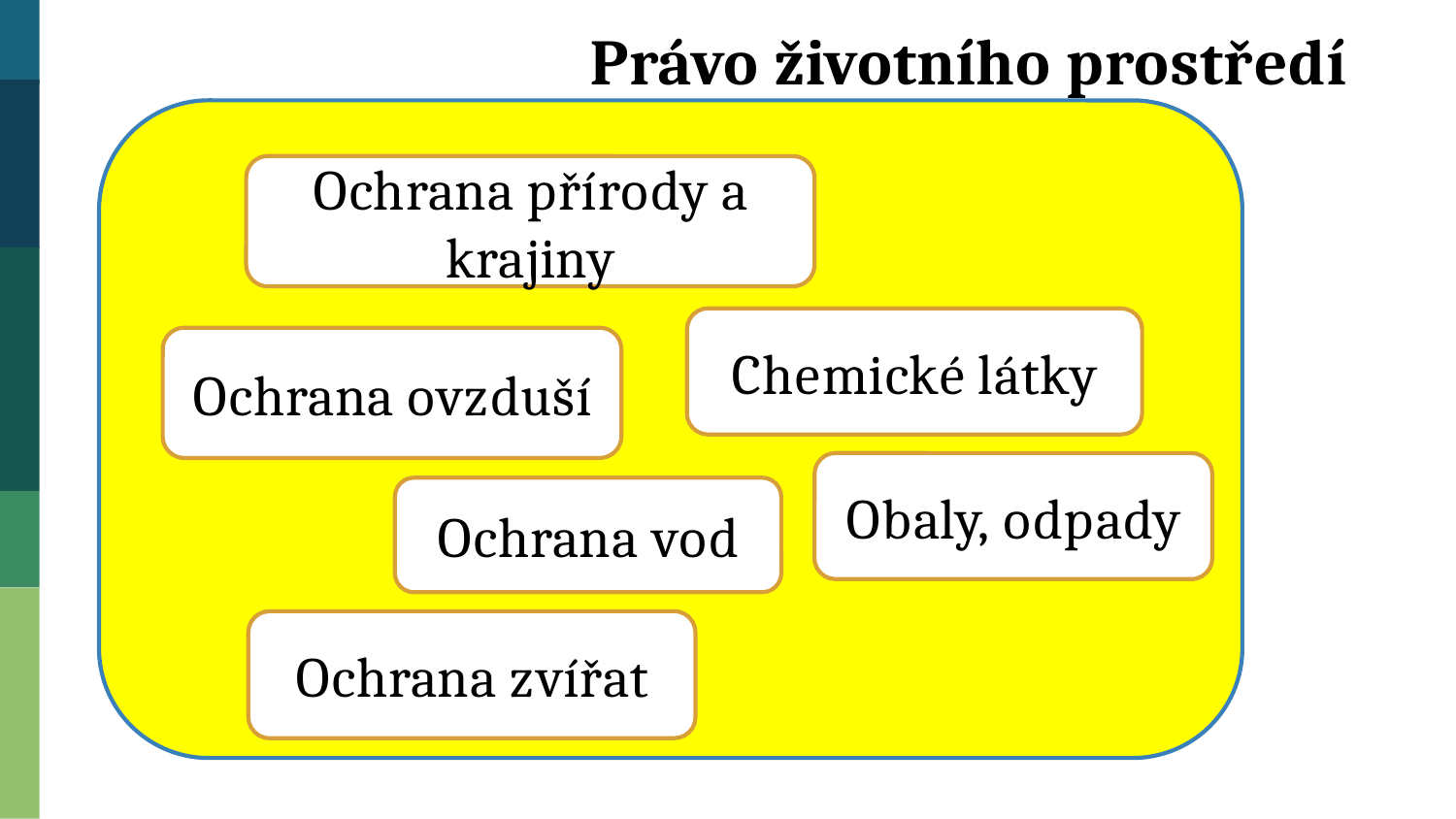

Právo životního prostředí

Ochrana přírody a krajiny
Chemické látky
Ochrana ovzduší
Obaly, odpady
Ochrana vod
Ochrana zvířat